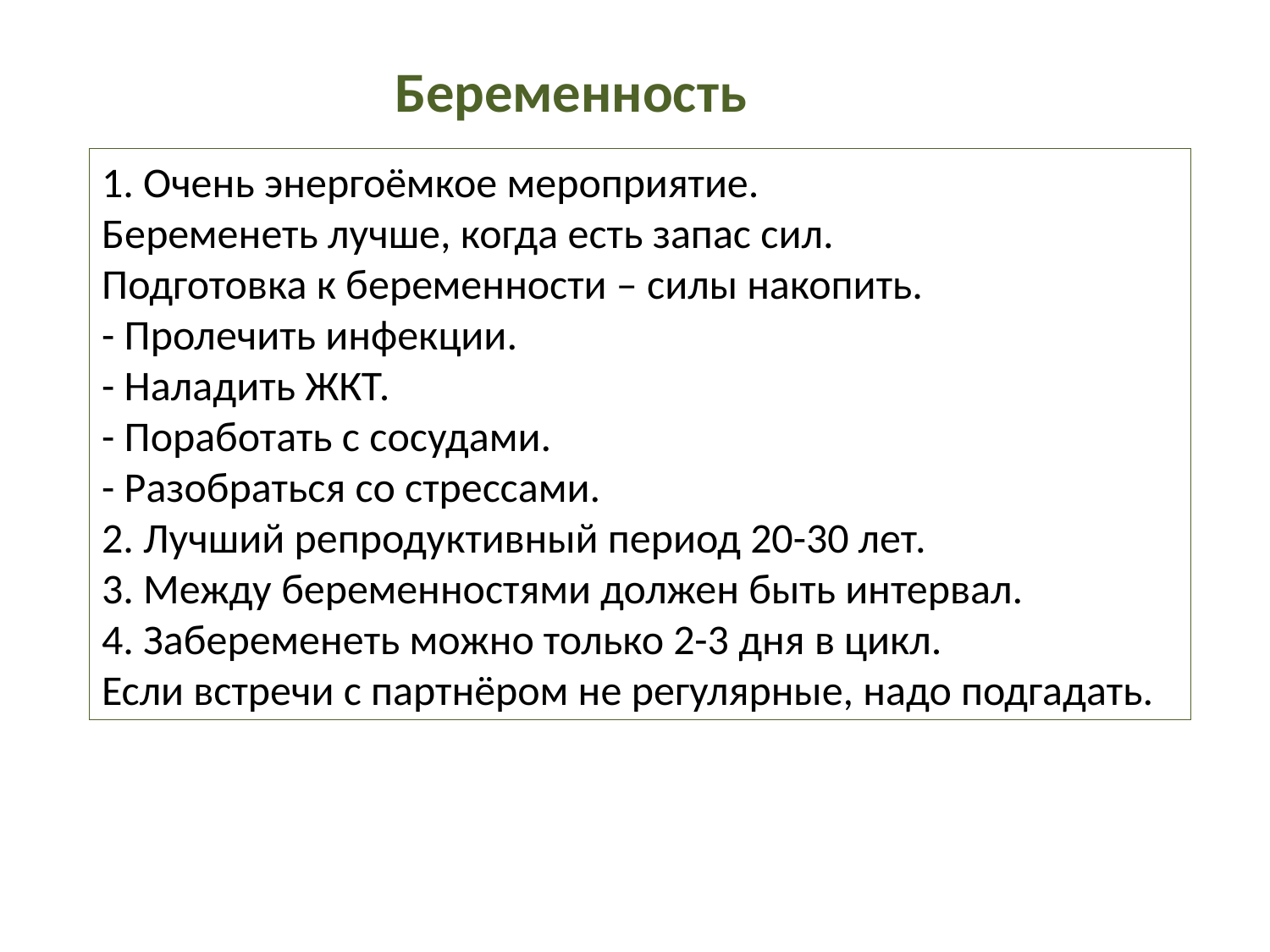

Беременность
1. Очень энергоёмкое мероприятие.
Беременеть лучше, когда есть запас сил.
Подготовка к беременности – силы накопить.
- Пролечить инфекции.
- Наладить ЖКТ.
- Поработать с сосудами.
- Разобраться со стрессами.
2. Лучший репродуктивный период 20-30 лет.
3. Между беременностями должен быть интервал.
4. Забеременеть можно только 2-3 дня в цикл.
Если встречи с партнёром не регулярные, надо подгадать.